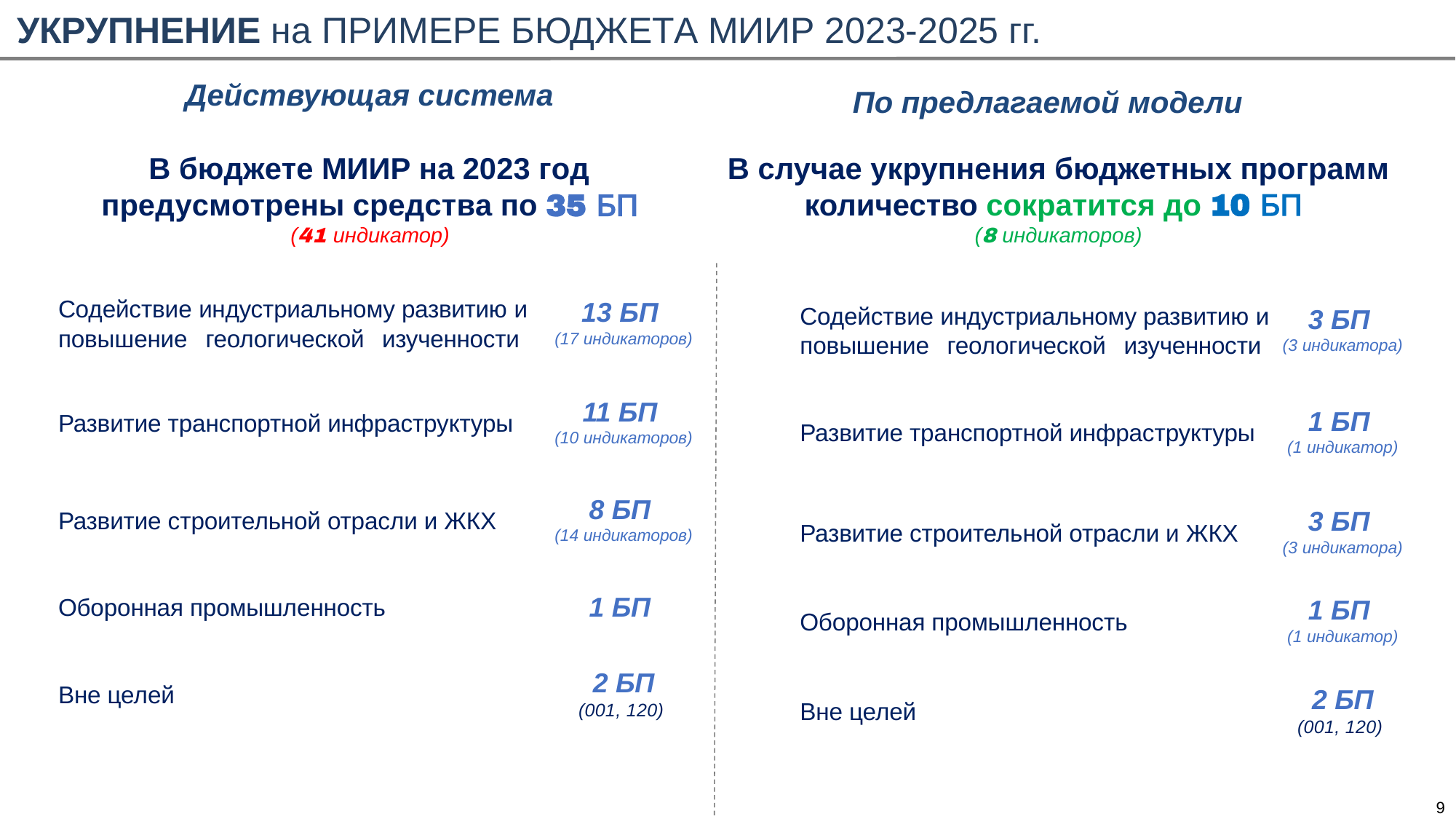

УКРУПНЕНИЕ на ПРИМЕРЕ БЮДЖЕТА МИИР 2023-2025 гг.
Действующая система
По предлагаемой модели
В бюджете МИИР на 2023 год предусмотрены средства по 35 БП
(41 индикатор)
Содействие индустриальному развитию и повышение геологической изученности
13 БП
(17 индикаторов)
11 БП
(10 индикаторов)
Развитие транспортной инфраструктуры
8 БП
(14 индикаторов)
Развитие строительной отрасли и ЖКХ
1 БП
Оборонная промышленность
2 БП
(001, 120)
Вне целей
В случае укрупнения бюджетных программ количество сократится до 10 БП
(8 индикаторов)
Содействие индустриальному развитию и повышение геологической изученности
3 БП
(3 индикатора)
1 БП
(1 индикатор)
Развитие транспортной инфраструктуры
3 БП
(3 индикатора)
Развитие строительной отрасли и ЖКХ
1 БП
(1 индикатор)
Оборонная промышленность
2 БП
(001, 120)
Вне целей